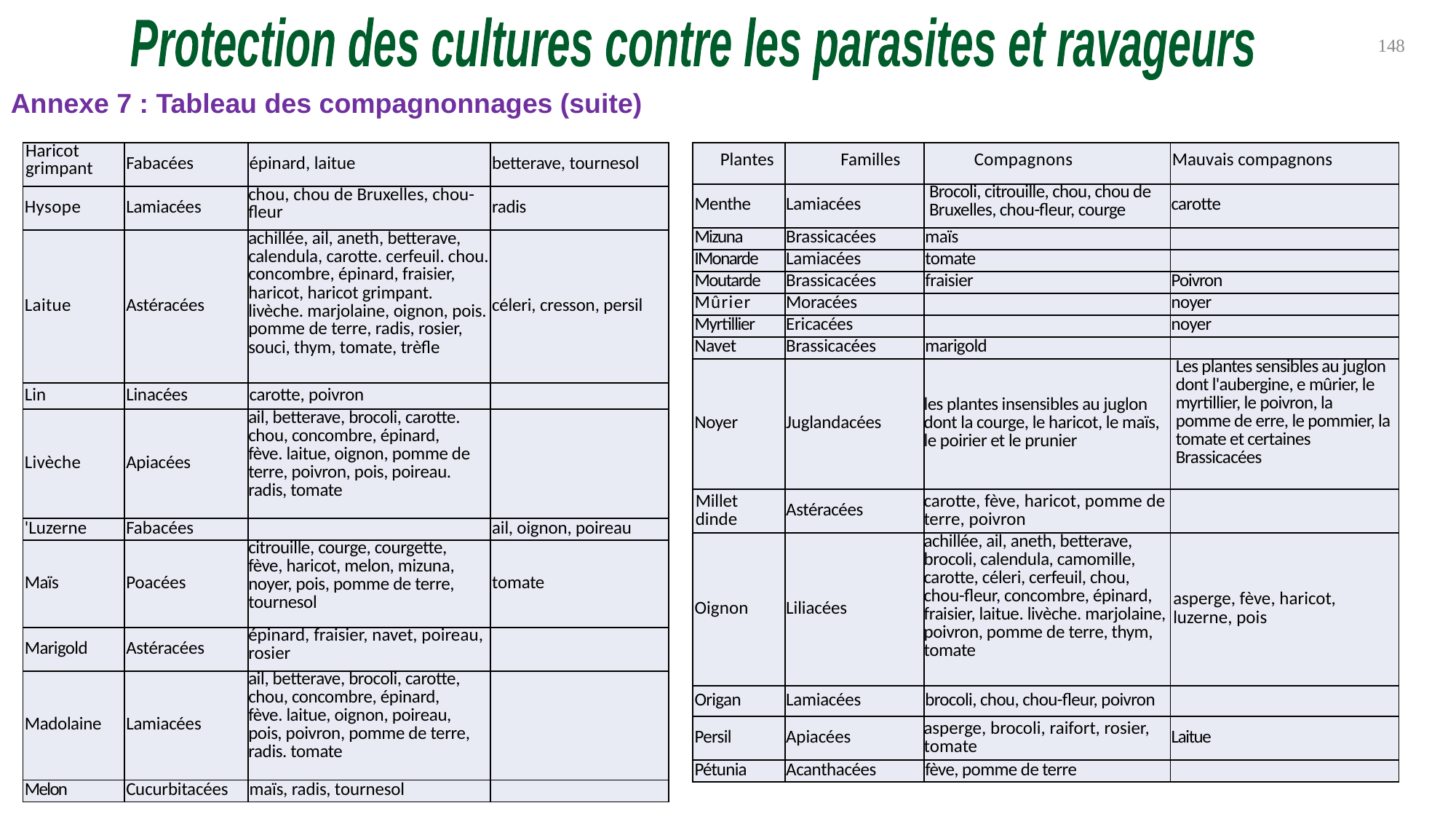

Protection des cultures contre les parasites et ravageurs
148
Annexe 7 : Tableau des compagnonnages (suite)
| Haricot grimpant | Fabacées | épinard, laitue | betterave, tournesol |
| --- | --- | --- | --- |
| Hysope | Lamiacées | chou, chou de Bruxelles, chou-fleur | radis |
| Laitue | Astéracées | achillée, ail, aneth, betterave, calendula, carotte. cerfeuil. chou. concombre, épinard, fraisier, haricot, haricot grimpant. livèche. marjolaine, oignon, pois. pomme de terre, radis, rosier, souci, thym, tomate, trèfle | céleri, cresson, persil |
| Lin | Linacées | carotte, poivron |  |
| Livèche | Apiacées | ail, betterave, brocoli, carotte. chou, concombre, épinard, fève. laitue, oignon, pomme de terre, poivron, pois, poireau. radis, tomate |  |
| 'Luzerne | Fabacées |  | ail, oignon, poireau |
| Maïs | Poacées | citrouille, courge, courgette, fève, haricot, melon, mizuna, noyer, pois, pomme de terre, tournesol | tomate |
| Marigold | Astéracées | épinard, fraisier, navet, poireau, rosier |  |
| Madolaine | Lamiacées | ail, betterave, brocoli, carotte, chou, concombre, épinard, fève. laitue, oignon, poireau, pois, poivron, pomme de terre, radis. tomate |  |
| Melon | Cucurbitacées | maïs, radis, tournesol |  |
| Plantes | Familles | Compagnons | Mauvais compagnons |
| --- | --- | --- | --- |
| Menthe | Lamiacées | Brocoli, citrouille, chou, chou de Bruxelles, chou-fleur, courge | carotte |
| Mizuna | Brassicacées | maïs |  |
| IMonarde | Lamiacées | tomate |  |
| Moutarde | Brassicacées | fraisier | Poivron |
| Mûrier | Moracées |  | noyer |
| Myrtillier | Ericacées |  | noyer |
| Navet | Brassicacées | marigold |  |
| Noyer | Juglandacées | les plantes insensibles au juglon dont la courge, le haricot, le maïs, le poirier et le prunier | Les plantes sensibles au juglon dont l'aubergine, e mûrier, le myrtillier, le poivron, la pomme de erre, le pommier, la tomate et certaines Brassicacées |
| Millet dinde | Astéracées | carotte, fève, haricot, pomme de terre, poivron |  |
| Oignon | Liliacées | achillée, ail, aneth, betterave, brocoli, calendula, camomille, carotte, céleri, cerfeuil, chou, chou-fleur, concombre, épinard, fraisier, laitue. livèche. marjolaine, poivron, pomme de terre, thym, tomate | asperge, fève, haricot, luzerne, pois |
| Origan | Lamiacées | brocoli, chou, chou-fleur, poivron |  |
| Persil | Apiacées | asperge, brocoli, raifort, rosier, tomate | Laitue |
| Pétunia | Acanthacées | fève, pomme de terre |  |